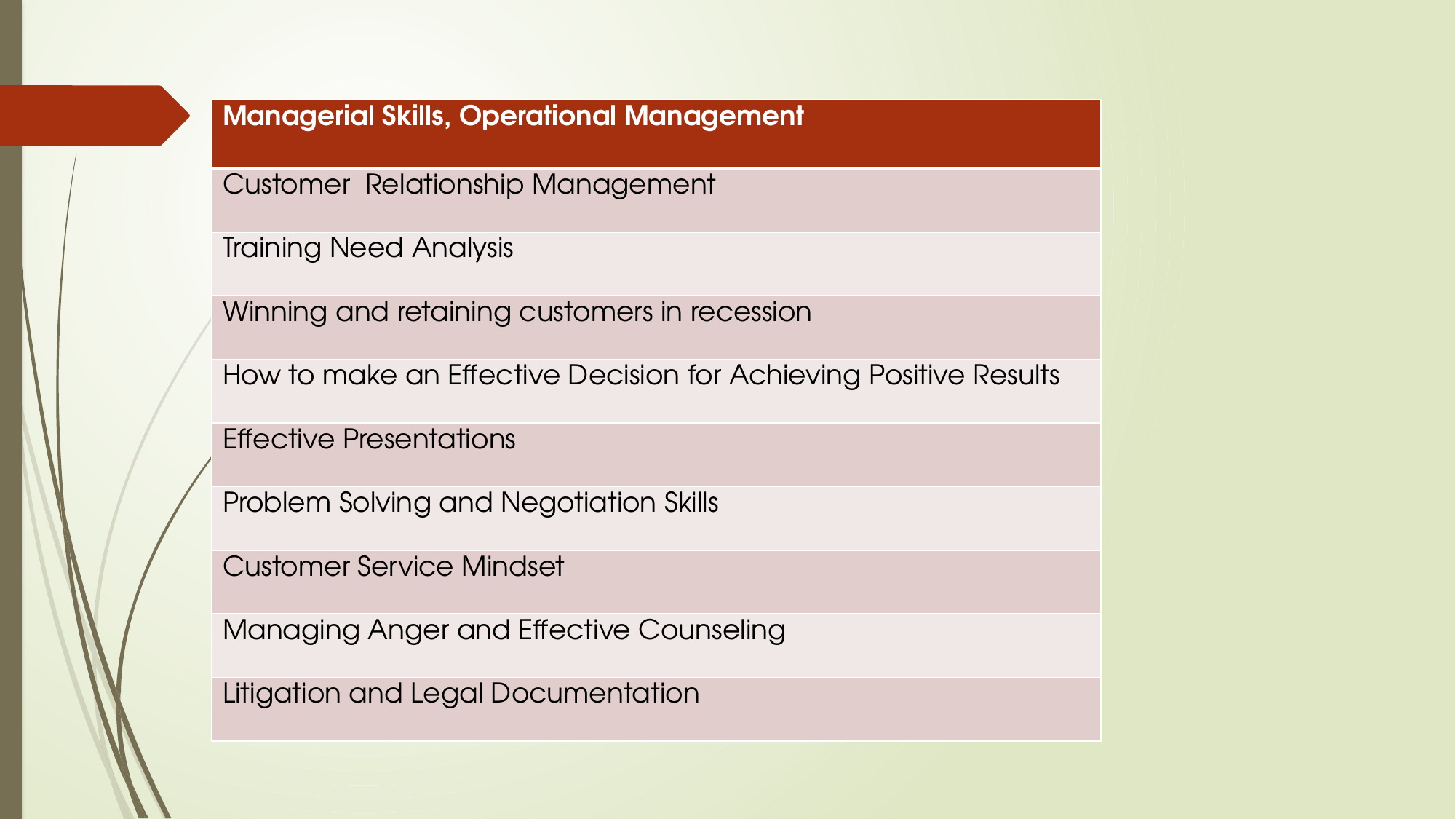

| Managerial Skills, Operational Management |
| --- |
| Customer Relationship Management |
| Training Need Analysis |
| Winning and retaining customers in recession |
| How to make an Effective Decision for Achieving Positive Results |
| Effective Presentations |
| Problem Solving and Negotiation Skills |
| Customer Service Mindset |
| Managing Anger and Effective Counseling |
| Litigation and Legal Documentation |